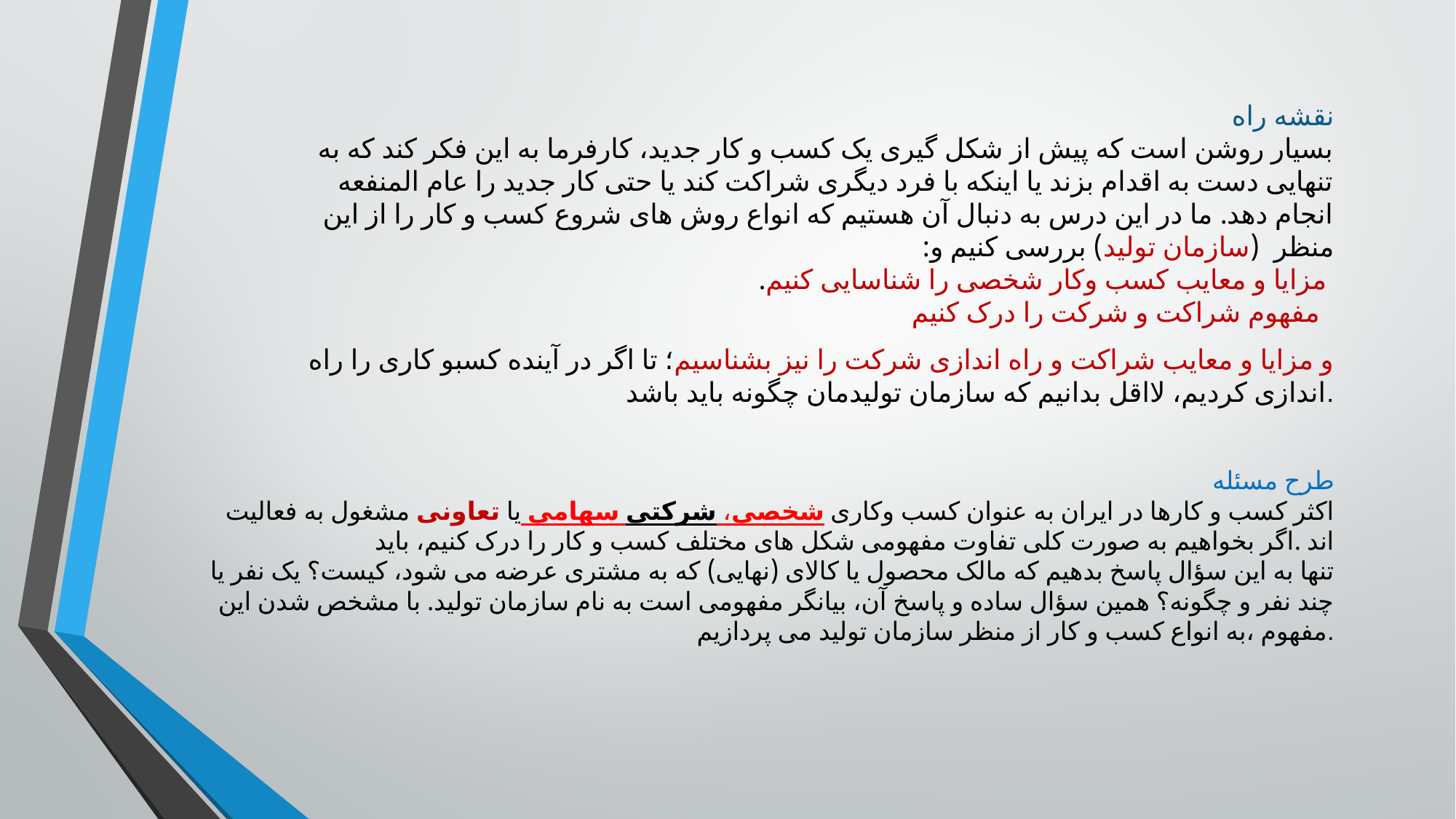

نقشه راه
بسیار روشن است که پیش از شکل گیری یک کسب و کار جدید، کارفرما به این فکر کند که به تنهایی دست به اقدام بزند یا اینکه با فرد دیگری شراکت کند یا حتی کار جدید را عام المنفعه انجام دهد. ما در این درس به دنبال آن هستیم که انواع روش های شروع کسب و کار را از این منظر  (سازمان تولید) بررسی کنیم و:
 مزایا و معایب کسب وکار شخصی را شناسایی کنیم.
 مفهوم شراکت و شرکت را درک کنیم
و مزایا و معایب شراکت و راه اندازی شرکت را نیز بشناسیم؛ تا اگر در آینده کسبو کاری را راه اندازی کردیم، لااقل بدانیم که سازمان تولیدمان چگونه باید باشد.
# طرح مسئله اکثر کسب و کارها در ایران به عنوان کسب وکاری شخصی، شرکتی سهامی یا تعاونی مشغول به فعالیت اند .اگر بخواهیم به صورت کلی تفاوت مفهومی شکل های مختلف کسب و کار را درک کنیم، باید تنها به این سؤال پاسخ بدهیم که مالک محصول یا کالای (نهایی) که به مشتری عرضه می شود، کیست؟ یک نفر یا چند نفر و چگونه؟ همین سؤال ساده و پاسخ آن، بیانگر مفهومی است به نام سازمان تولید. با مشخص شدن این مفهوم ،به انواع کسب و کار از منظر سازمان تولید می پردازیم.